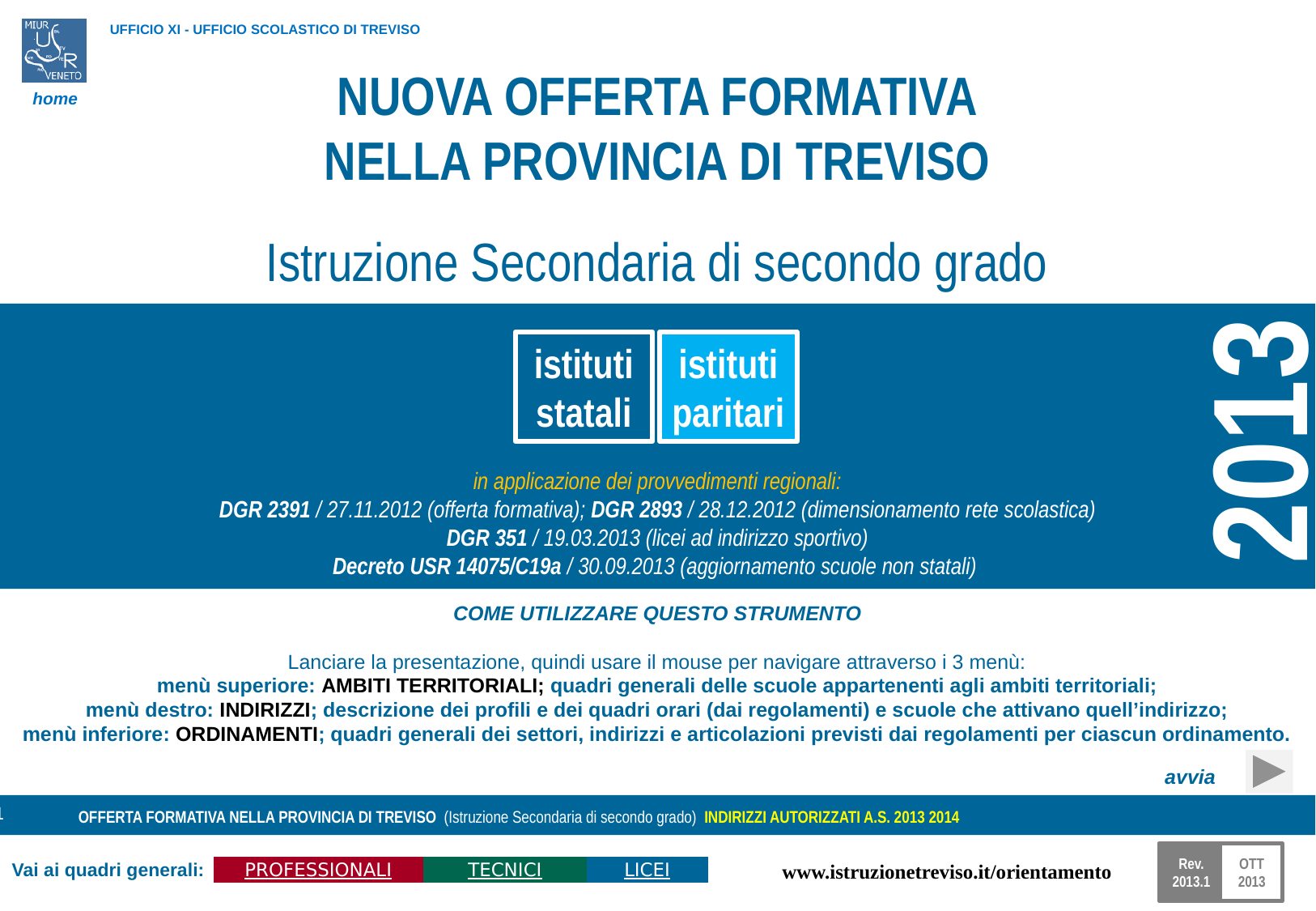

NUOVA OFFERTA FORMATIVA
NELLA PROVINCIA DI TREVISO

Istruzione Secondaria di secondo grado

in applicazione dei provvedimenti regionali:
DGR 2391 / 27.11.2012 (offerta formativa); DGR 2893 / 28.12.2012 (dimensionamento rete scolastica)
DGR 351 / 19.03.2013 (licei ad indirizzo sportivo)
Decreto USR 14075/C19a / 30.09.2013 (aggiornamento scuole non statali)
istituti paritari
istituti statali
COME UTILIZZARE QUESTO STRUMENTO

Lanciare la presentazione, quindi usare il mouse per navigare attraverso i 3 menù:
menù superiore: AMBITI TERRITORIALI; quadri generali delle scuole appartenenti agli ambiti territoriali;
menù destro: INDIRIZZI; descrizione dei profili e dei quadri orari (dai regolamenti) e scuole che attivano quell’indirizzo;
menù inferiore: ORDINAMENTI; quadri generali dei settori, indirizzi e articolazioni previsti dai regolamenti per ciascun ordinamento.

avvia